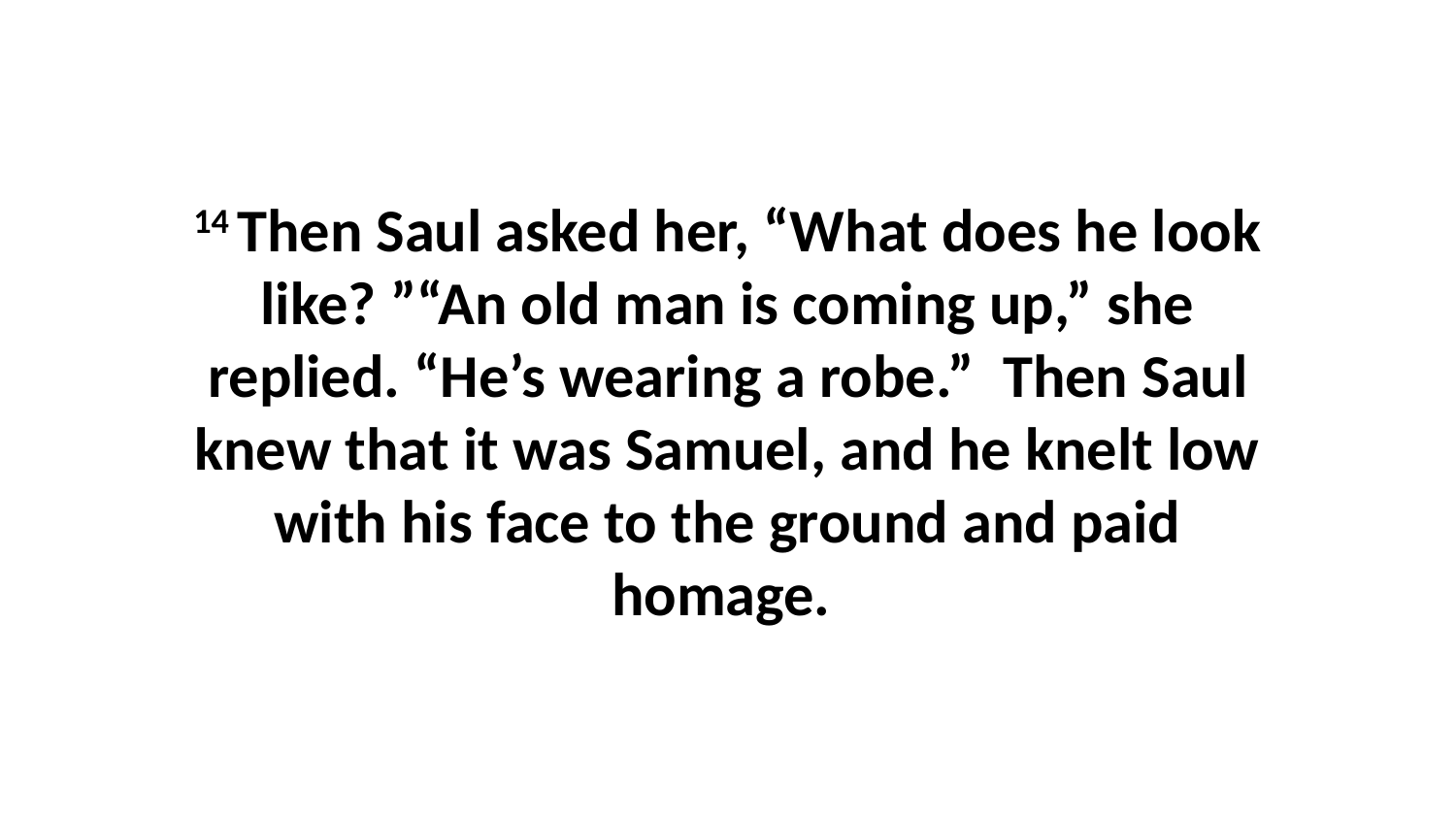

14 Then Saul asked her, “What does he look like? ”“An old man is coming up,” she replied. “He’s wearing a robe.”  Then Saul knew that it was Samuel, and he knelt low with his face to the ground and paid homage.